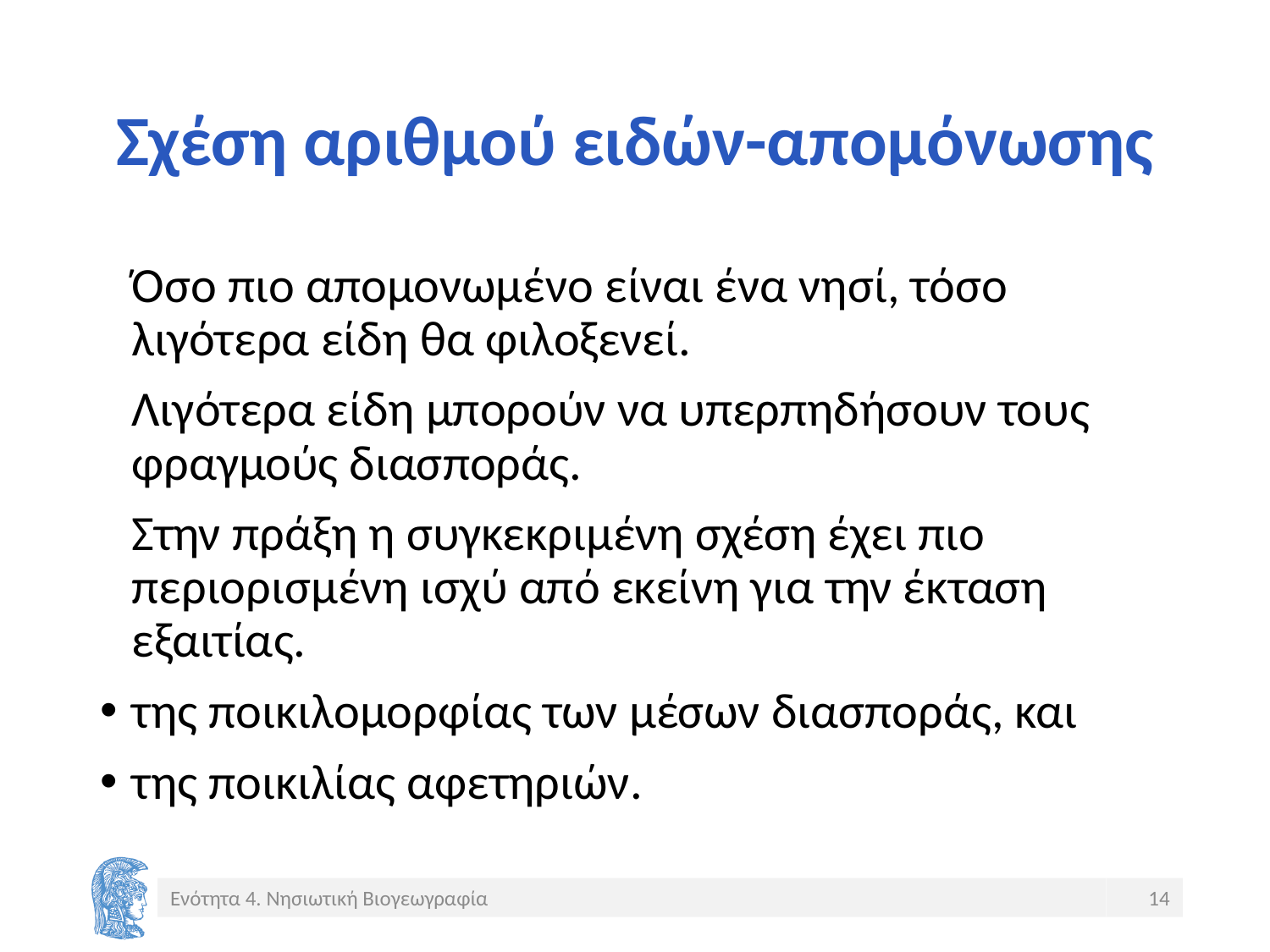

# Σχέση αριθμού ειδών-απομόνωσης
Όσο πιο απομονωμένο είναι ένα νησί, τόσο λιγότερα είδη θα φιλοξενεί.
Λιγότερα είδη μπορούν να υπερπηδήσουν τους φραγμούς διασποράς.
Στην πράξη η συγκεκριμένη σχέση έχει πιο περιορισμένη ισχύ από εκείνη για την έκταση εξαιτίας.
της ποικιλομορφίας των μέσων διασποράς, και
της ποικιλίας αφετηριών.
Ενότητα 4. Νησιωτική Βιογεωγραφία
14